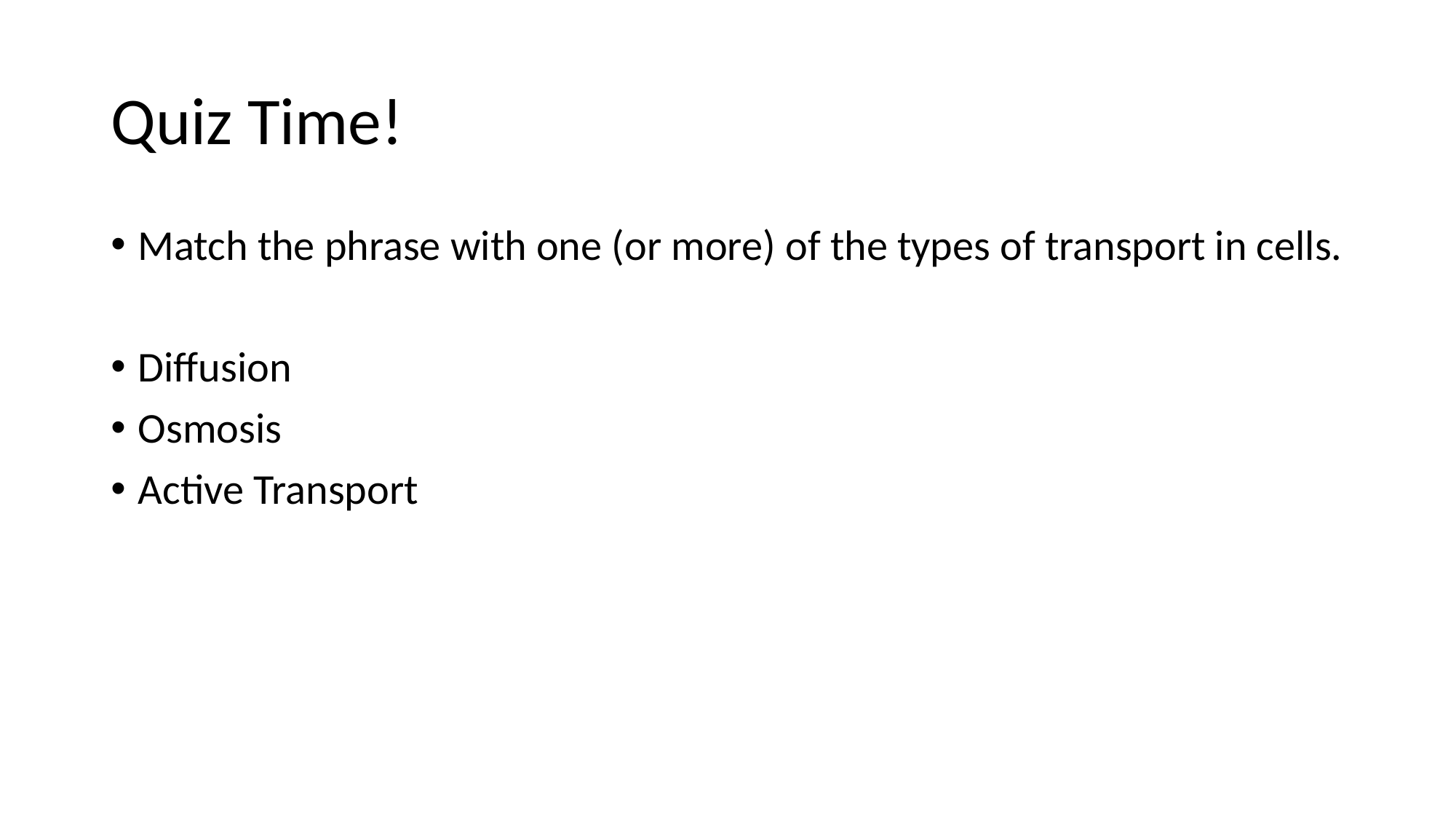

# Quiz Time!
Match the phrase with one (or more) of the types of transport in cells.

Diffusion
Osmosis
Active Transport